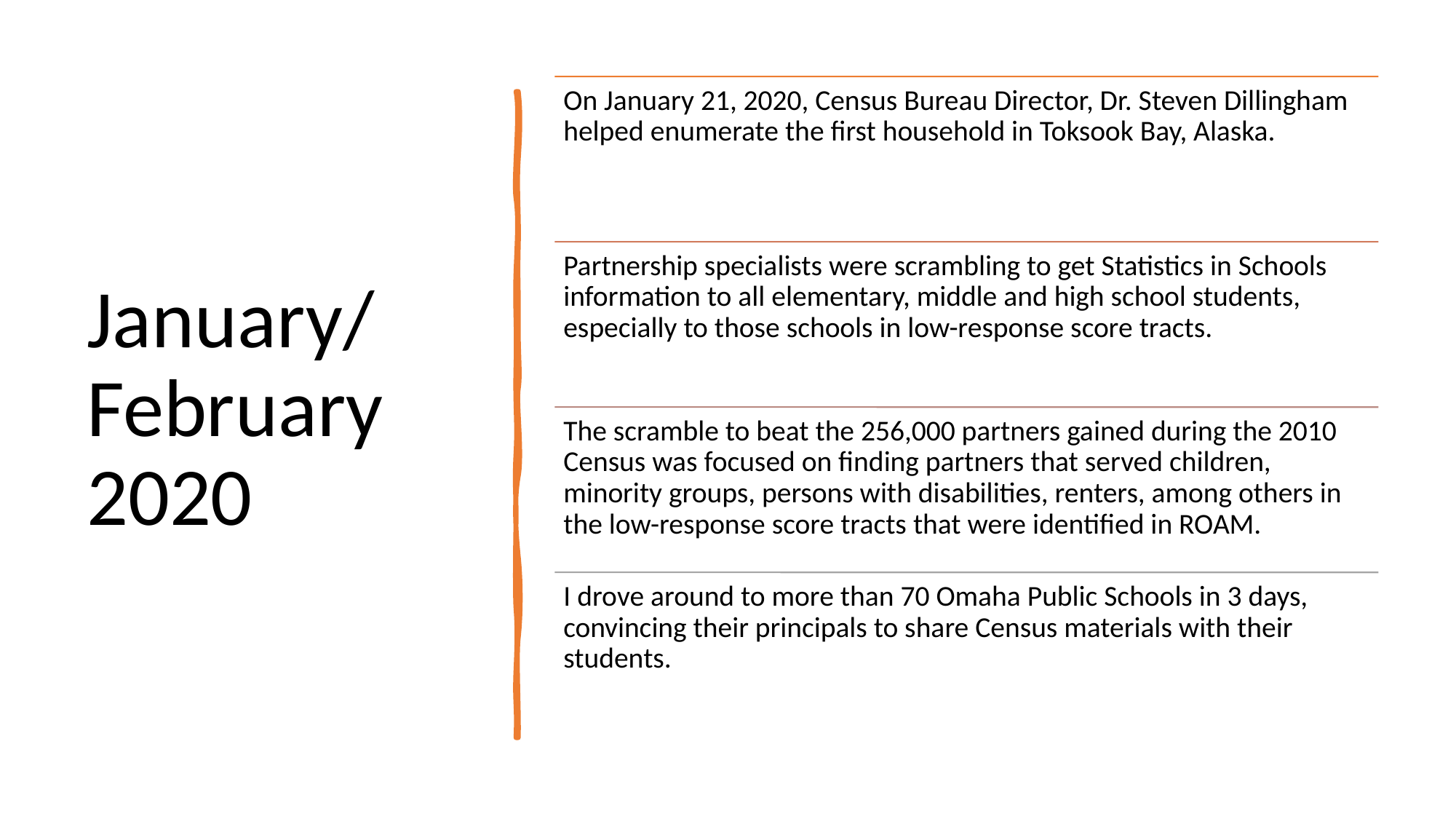

On January 21, 2020, Census Bureau Director, Dr. Steven Dillingham helped enumerate the first household in Toksook Bay, Alaska.
Partnership specialists were scrambling to get Statistics in Schools information to all elementary, middle and high school students, especially to those schools in low-response score tracts.
The scramble to beat the 256,000 partners gained during the 2010 Census was focused on finding partners that served children, minority groups, persons with disabilities, renters, among others in the low-response score tracts that were identified in ROAM.
I drove around to more than 70 Omaha Public Schools in 3 days, convincing their principals to share Census materials with their students.
# January/ February 2020